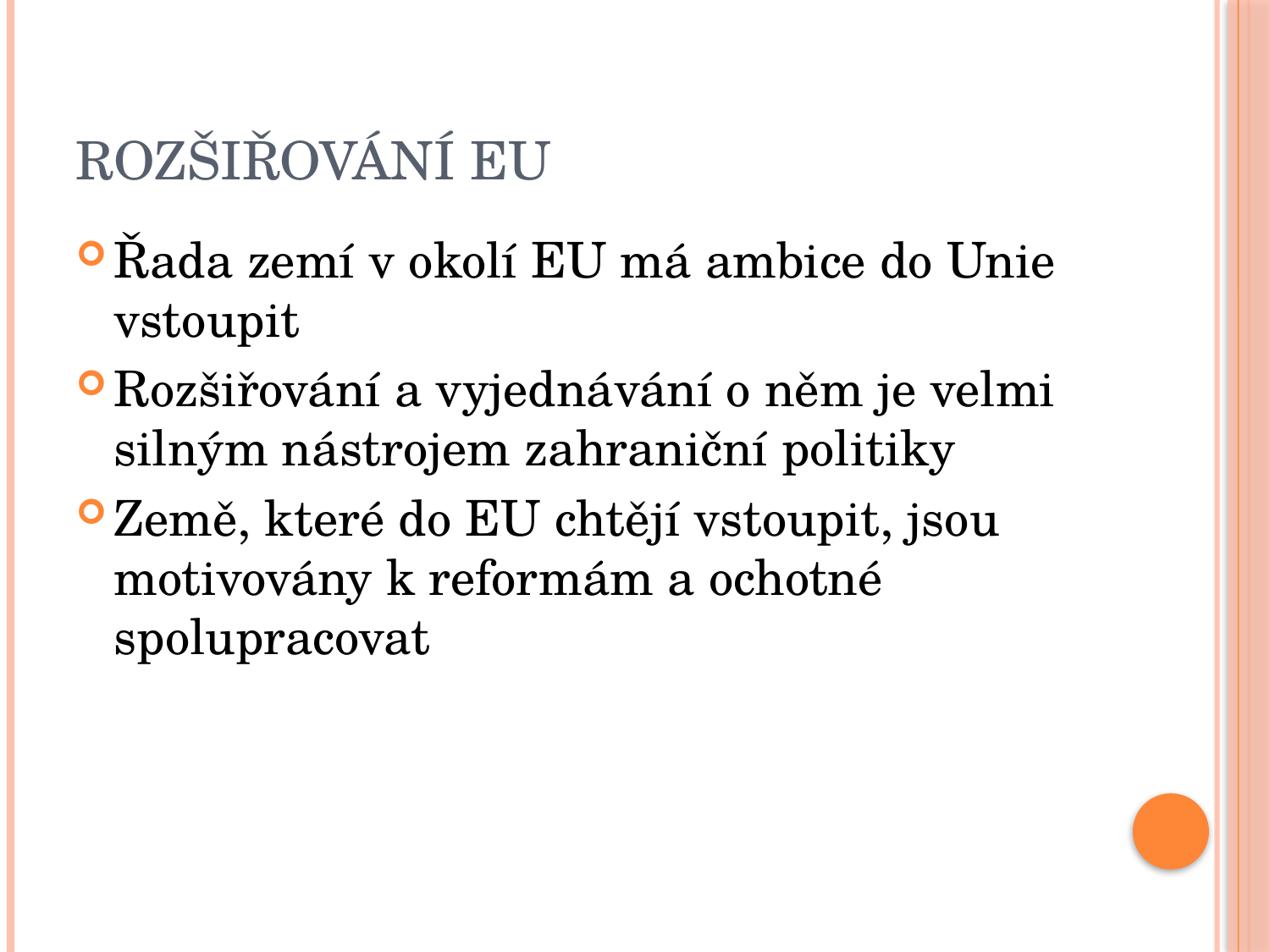

# Rozšiřování EU
Řada zemí v okolí EU má ambice do Unie vstoupit
Rozšiřování a vyjednávání o něm je velmi silným nástrojem zahraniční politiky
Země, které do EU chtějí vstoupit, jsou motivovány k reformám a ochotné spolupracovat